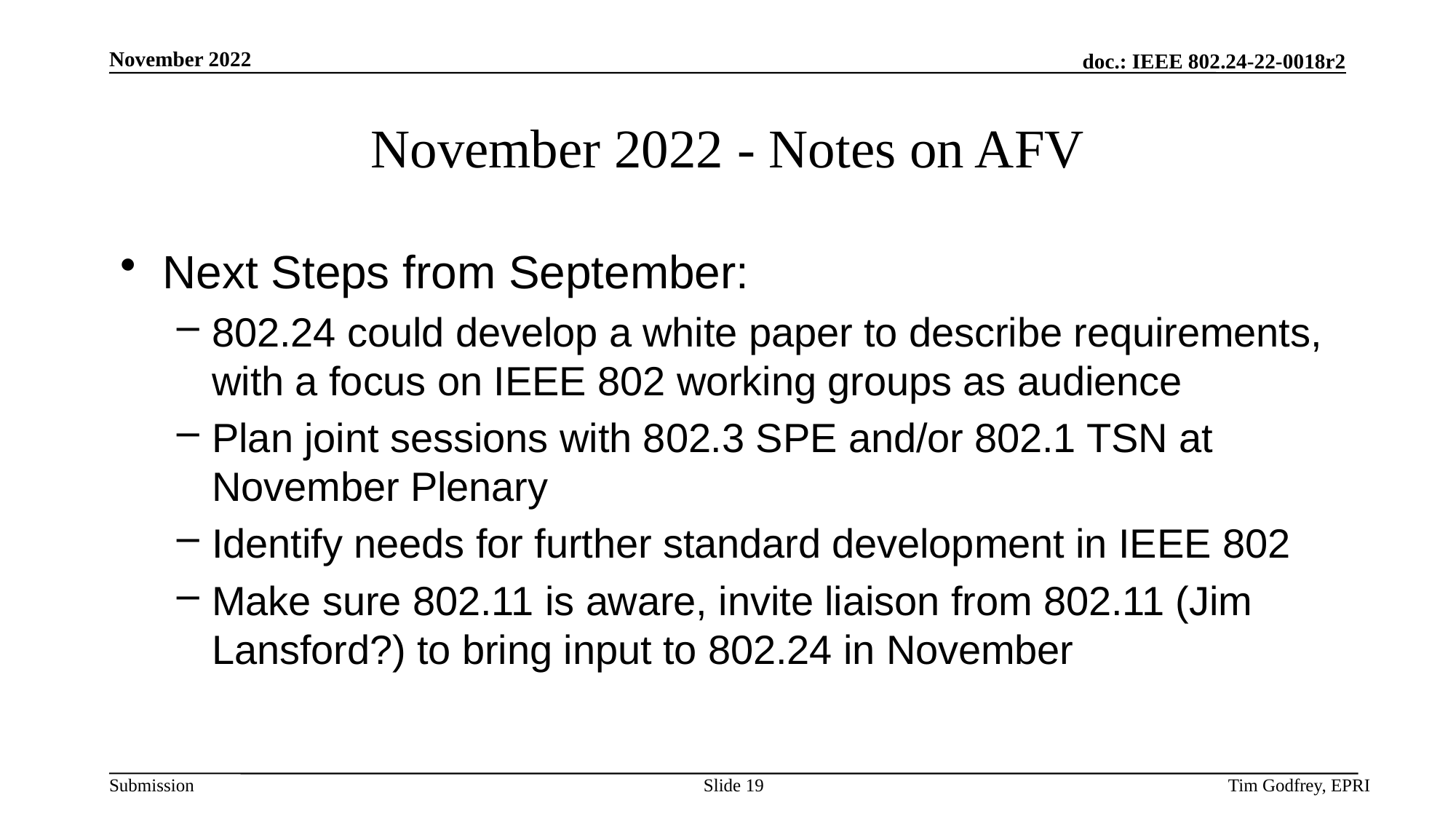

# November 2022 - Notes on AFV
Next Steps from September:
802.24 could develop a white paper to describe requirements, with a focus on IEEE 802 working groups as audience
Plan joint sessions with 802.3 SPE and/or 802.1 TSN at November Plenary
Identify needs for further standard development in IEEE 802
Make sure 802.11 is aware, invite liaison from 802.11 (Jim Lansford?) to bring input to 802.24 in November

Slide 19
Tim Godfrey, EPRI